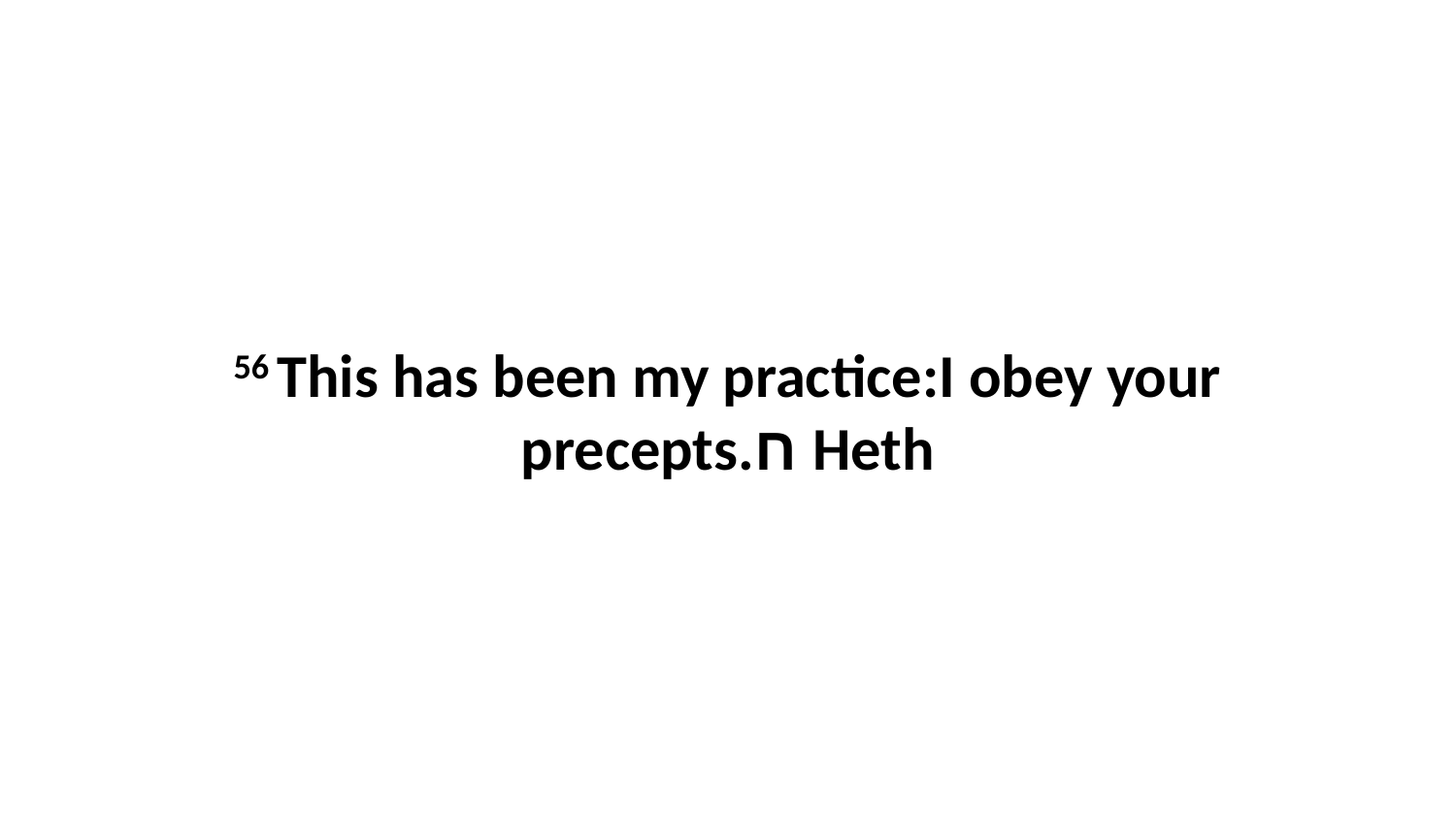

56 This has been my practice:I obey your precepts.ח Heth